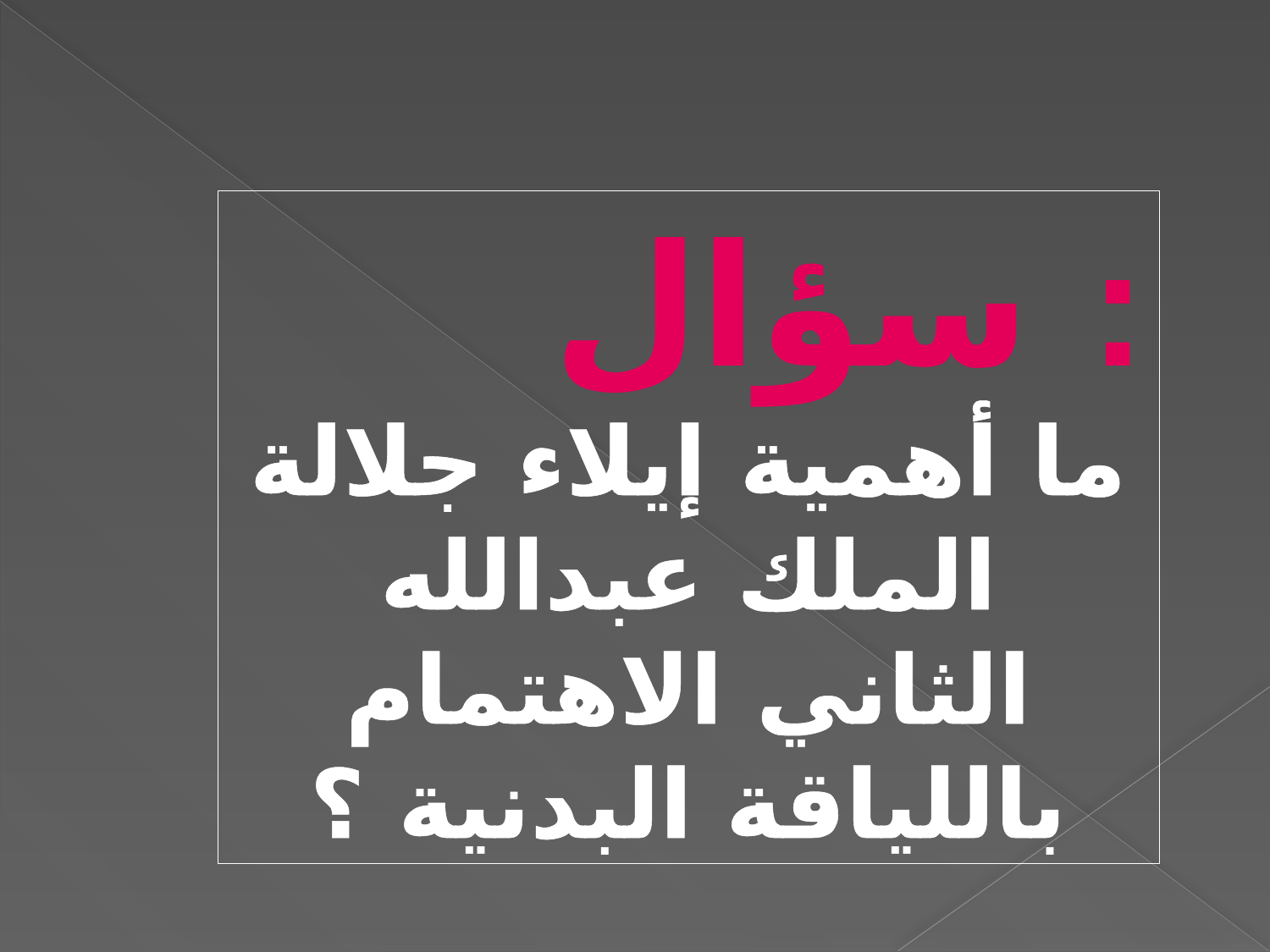

سؤال :
ما أهمية إيلاء جلالة الملك عبدالله الثاني الاهتمام باللياقة البدنية ؟